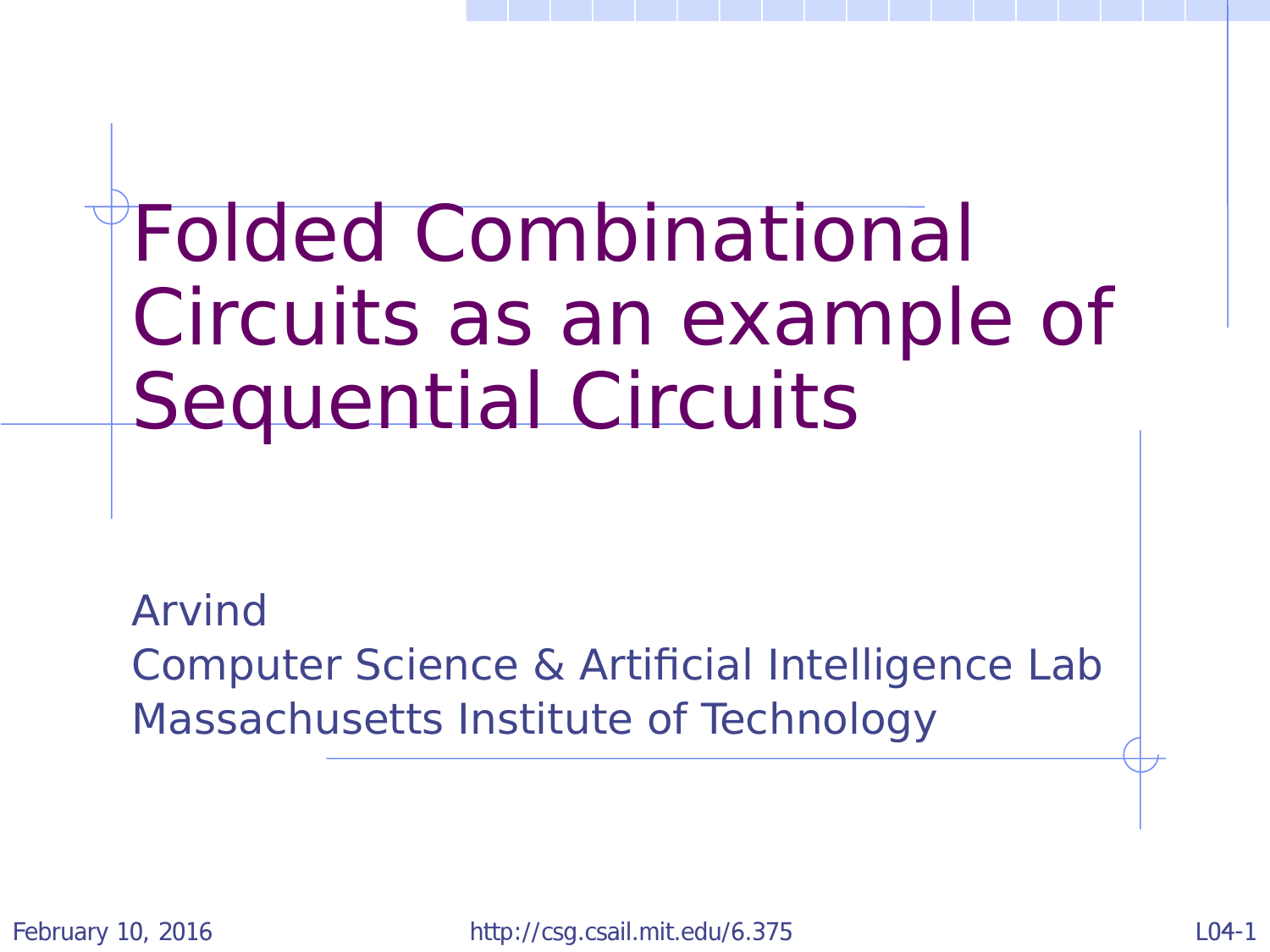

Folded Combinational Circuits as an example of Sequential Circuits

Arvind
Computer Science & Artificial Intelligence Lab
Massachusetts Institute of Technology
February 10, 2016
http://csg.csail.mit.edu/6.375
L04-1